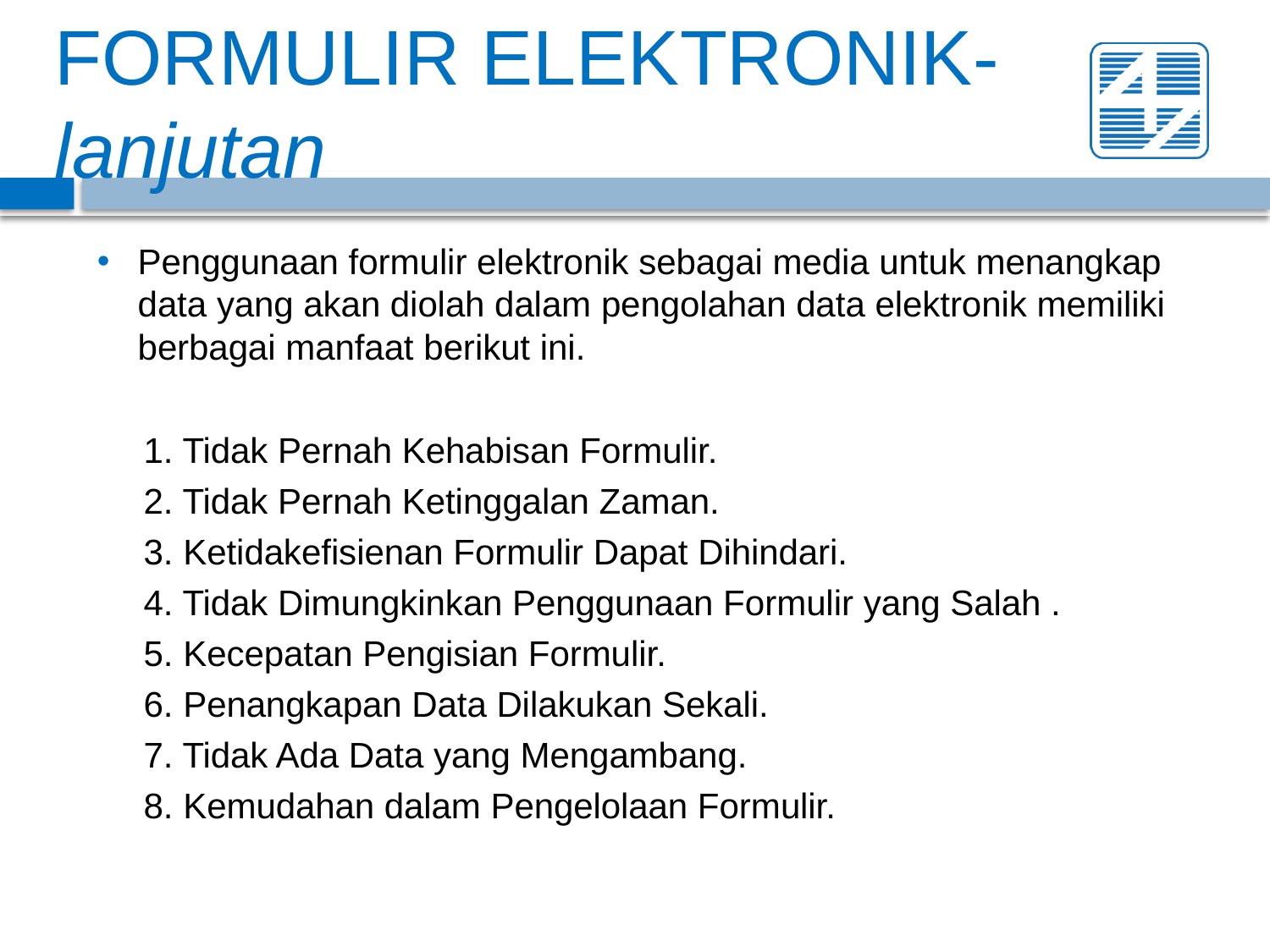

# FORMULIR ELEKTRONIK- lanjutan
Penggunaan formulir elektronik sebagai media untuk menangkap data yang akan diolah dalam pengolahan data elektronik memiliki berbagai manfaat berikut ini.

1. Tidak Pernah Kehabisan Formulir.
2. Tidak Pernah Ketinggalan Zaman.
3. Ketidakefisienan Formulir Dapat Dihindari.
4. Tidak Dimungkinkan Penggunaan Formulir yang Salah .
5. Kecepatan Pengisian Formulir.
6. Penangkapan Data Dilakukan Sekali.
7. Tidak Ada Data yang Mengambang.
8. Kemudahan dalam Pengelolaan Formulir.